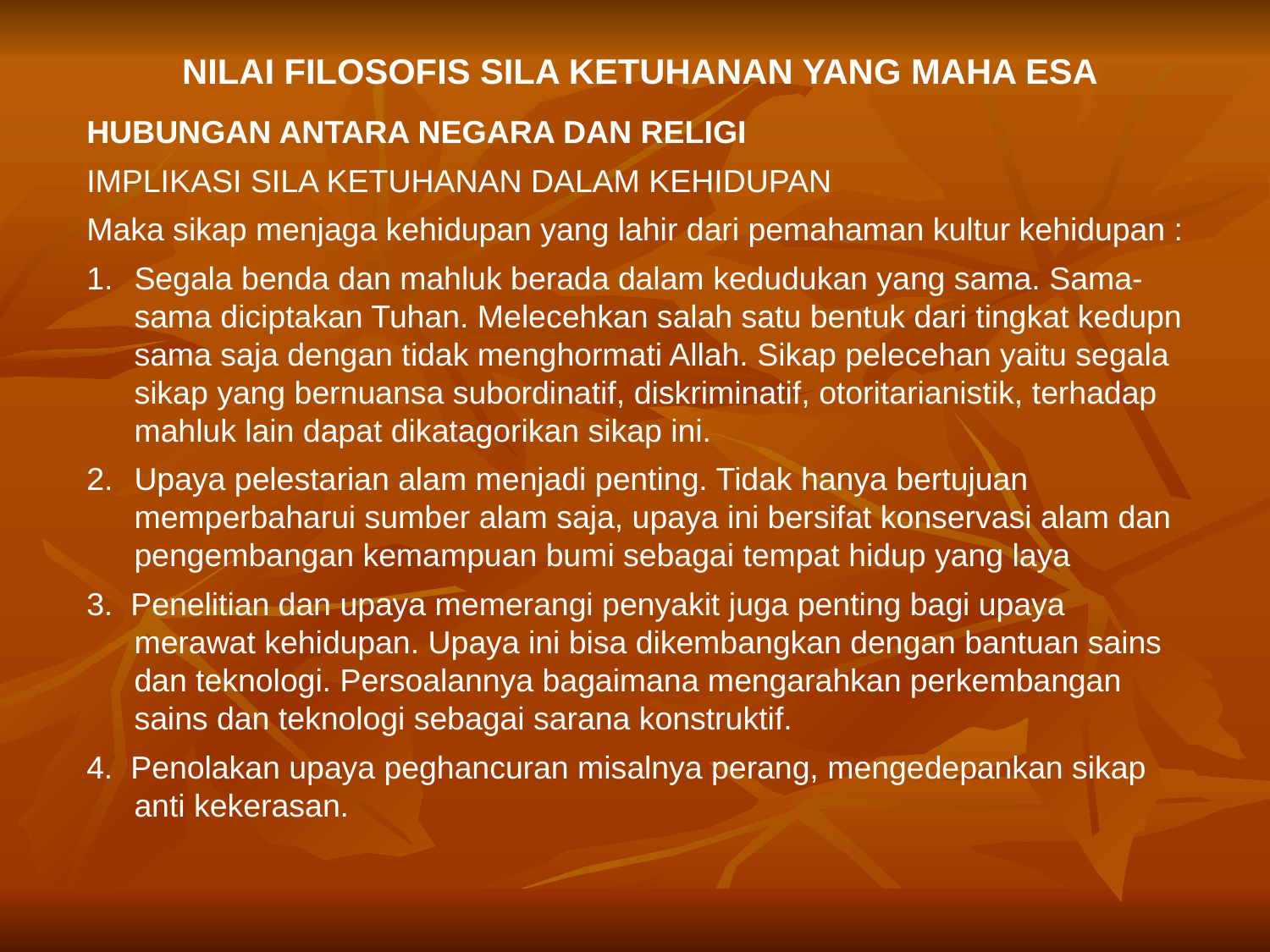

NILAI FILOSOFIS SILA KETUHANAN YANG MAHA ESA

HUBUNGAN ANTARA NEGARA DAN RELIGI
IMPLIKASI SILA KETUHANAN DALAM KEHIDUPAN
Maka sikap menjaga kehidupan yang lahir dari pemahaman kultur kehidupan :
Segala benda dan mahluk berada dalam kedudukan yang sama. Sama-sama diciptakan Tuhan. Melecehkan salah satu bentuk dari tingkat kedupn sama saja dengan tidak menghormati Allah. Sikap pelecehan yaitu segala sikap yang bernuansa subordinatif, diskriminatif, otoritarianistik, terhadap mahluk lain dapat dikatagorikan sikap ini.
Upaya pelestarian alam menjadi penting. Tidak hanya bertujuan memperbaharui sumber alam saja, upaya ini bersifat konservasi alam dan pengembangan kemampuan bumi sebagai tempat hidup yang laya
3.  Penelitian dan upaya memerangi penyakit juga penting bagi upaya merawat kehidupan. Upaya ini bisa dikembangkan dengan bantuan sains dan teknologi. Persoalannya bagaimana mengarahkan perkembangan sains dan teknologi sebagai sarana konstruktif.
4.  Penolakan upaya peghancuran misalnya perang, mengedepankan sikap anti kekerasan.